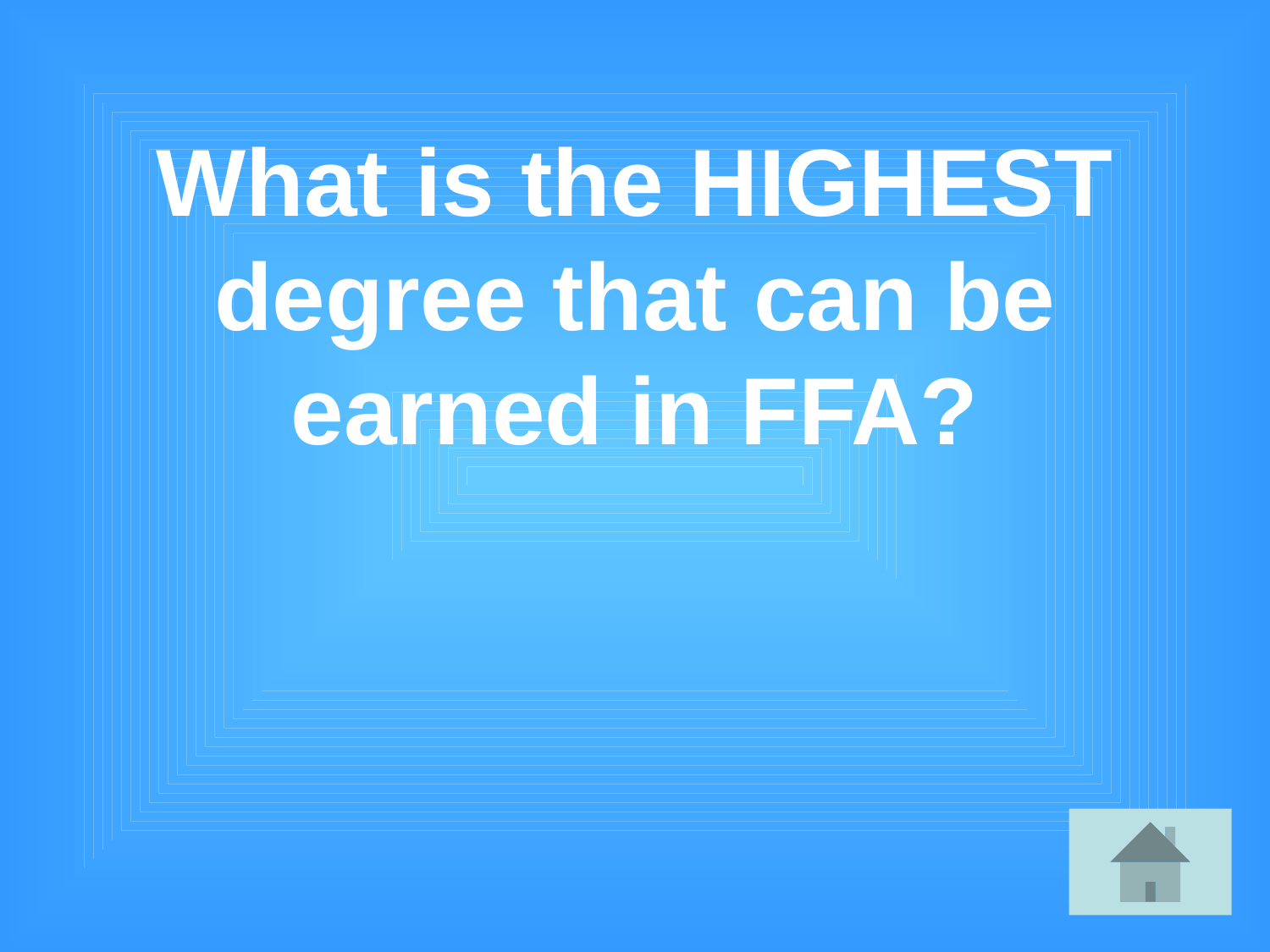

# What is the HIGHEST degree that can be earned in FFA?